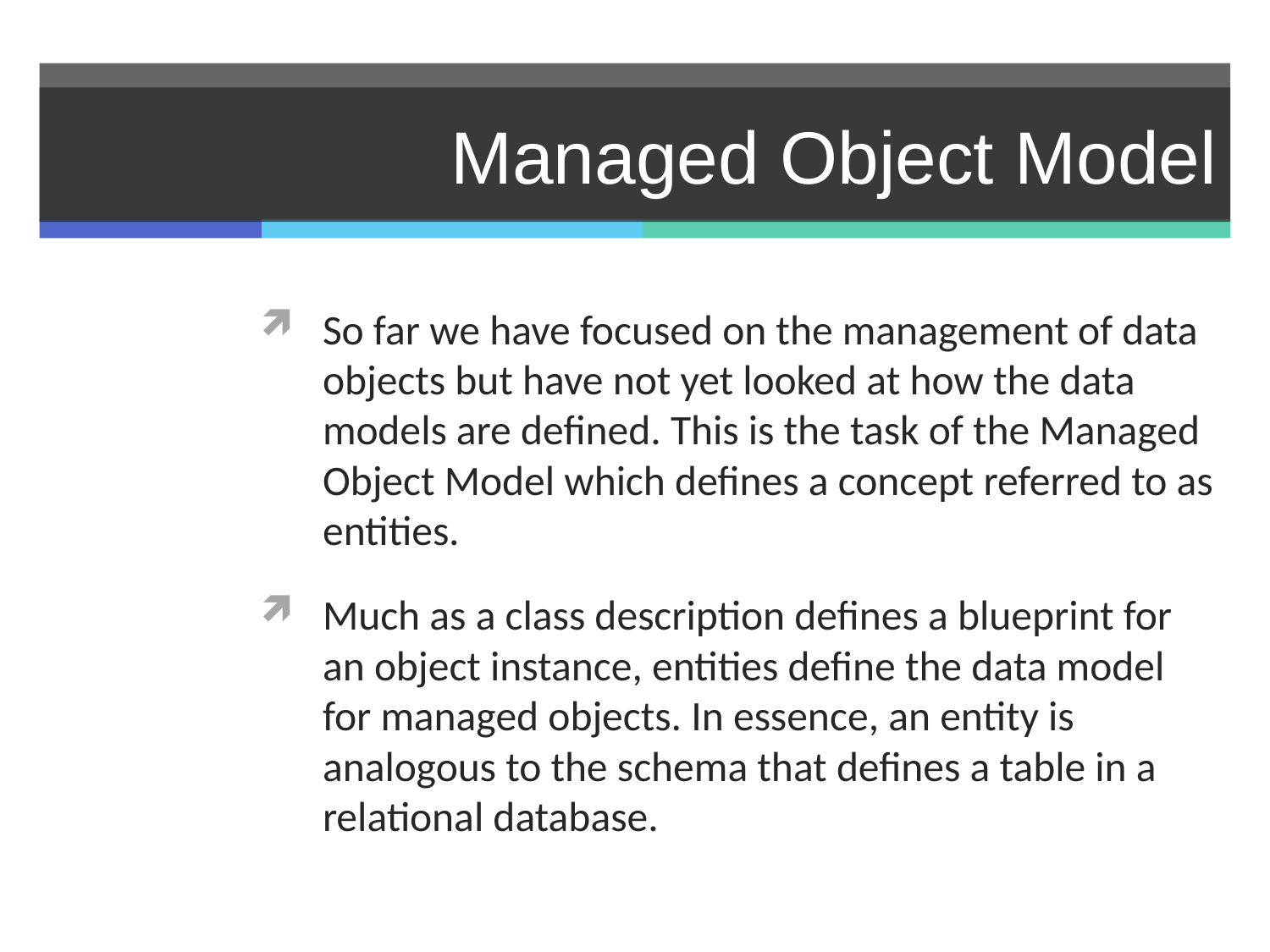

# Managed Object Model
So far we have focused on the management of data objects but have not yet looked at how the data models are defined. This is the task of the Managed Object Model which defines a concept referred to as entities.
Much as a class description defines a blueprint for an object instance, entities define the data model for managed objects. In essence, an entity is analogous to the schema that defines a table in a relational database.